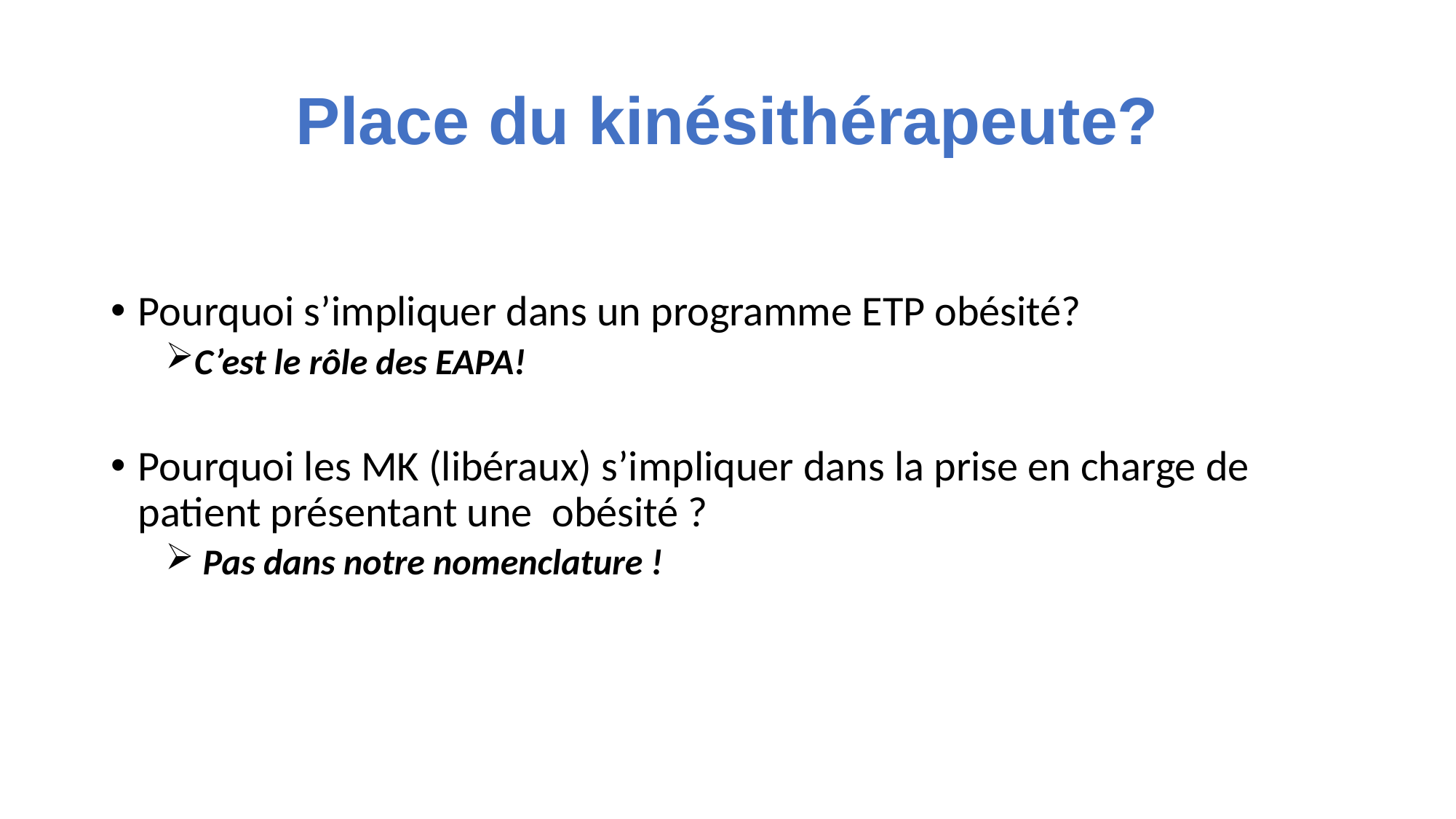

# Place du kinésithérapeute?

Pourquoi s’impliquer dans un programme ETP obésité?
C’est le rôle des EAPA!

Pourquoi les MK (libéraux) s’impliquer dans la prise en charge de patient présentant une  obésité ?
 Pas dans notre nomenclature !